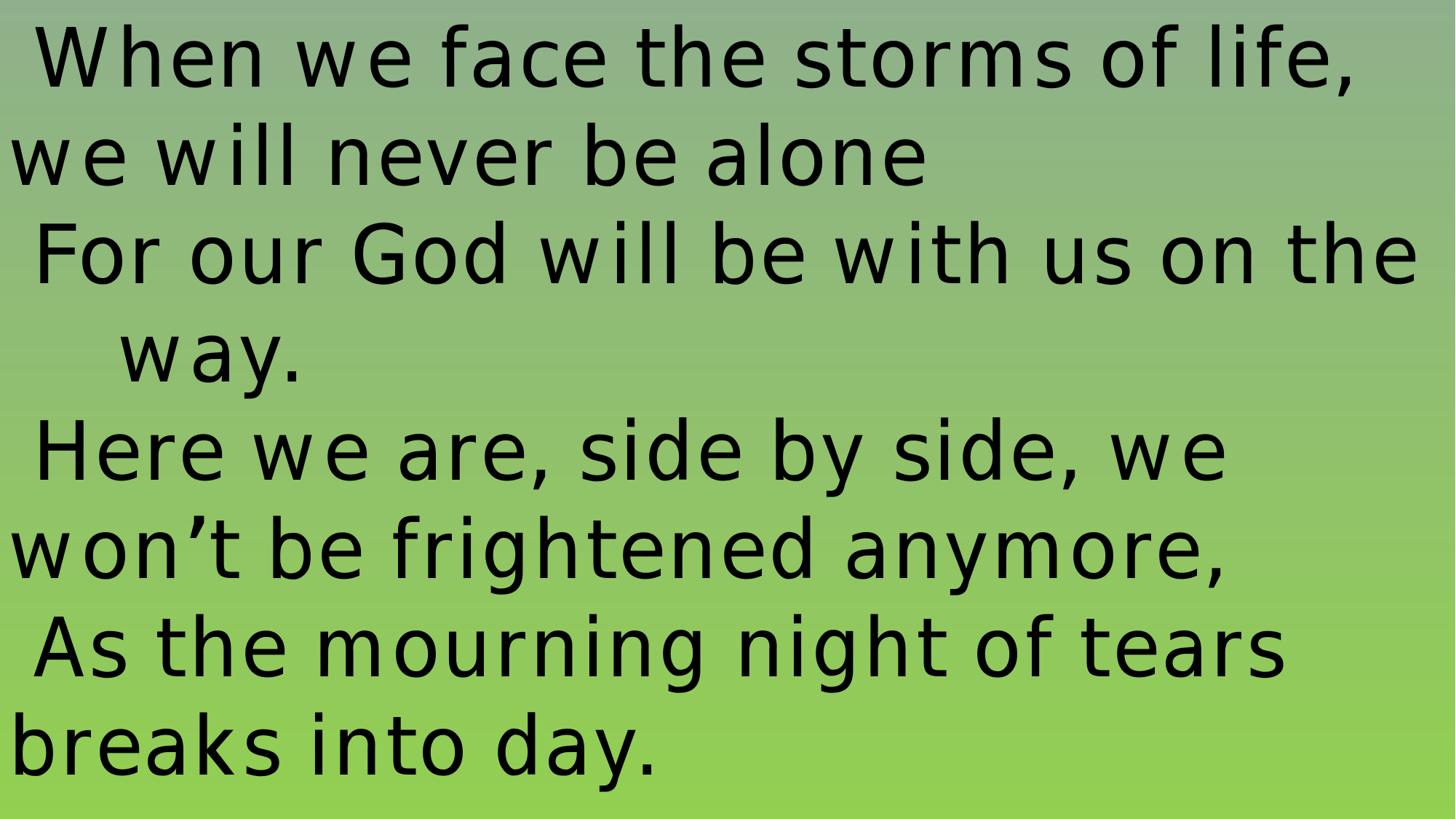

When we face the storms of life, 	we will never be alone
 For our God will be with us on the 	way.
 Here we are, side by side, we 	won’t be frightened anymore,
 As the mourning night of tears 	breaks into day.